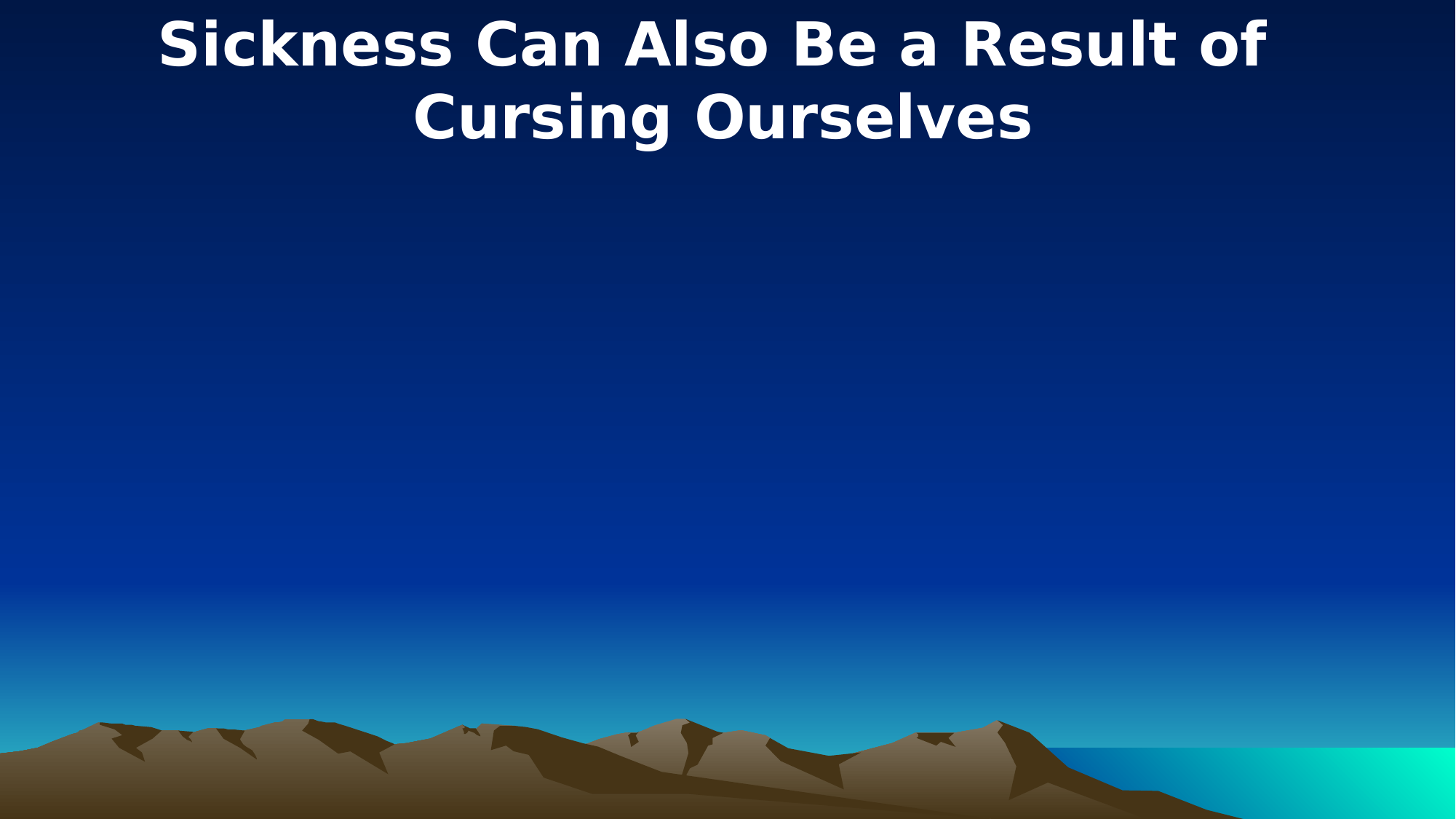

Sickness Can Also Be a Result of
Cursing Ourselves